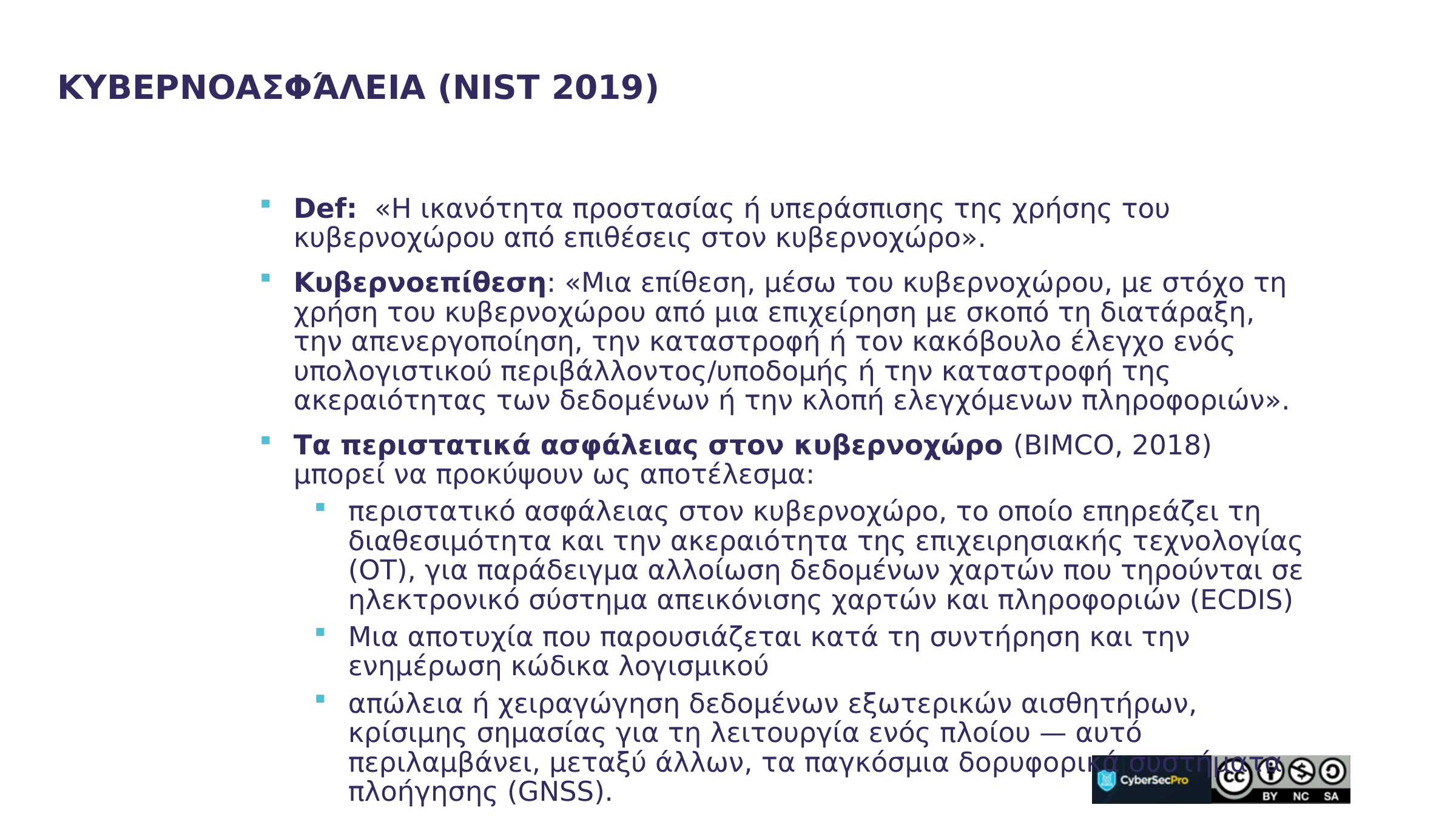

Κυβερνοασφάλεια (NIST 2019)
Def:  «Η ικανότητα προστασίας ή υπεράσπισης της χρήσης του κυβερνοχώρου από επιθέσεις στον κυβερνοχώρο».
Κυβερνοεπίθεση: «Μια επίθεση, μέσω του κυβερνοχώρου, με στόχο τη χρήση του κυβερνοχώρου από μια επιχείρηση με σκοπό τη διατάραξη, την απενεργοποίηση, την καταστροφή ή τον κακόβουλο έλεγχο ενός υπολογιστικού περιβάλλοντος/υποδομής ή την καταστροφή της ακεραιότητας των δεδομένων ή την κλοπή ελεγχόμενων πληροφοριών».
Τα περιστατικά ασφάλειας στον κυβερνοχώρο (BIMCO, 2018) μπορεί να προκύψουν ως αποτέλεσμα:
περιστατικό ασφάλειας στον κυβερνοχώρο, το οποίο επηρεάζει τη διαθεσιμότητα και την ακεραιότητα της επιχειρησιακής τεχνολογίας (OT), για παράδειγμα αλλοίωση δεδομένων χαρτών που τηρούνται σε ηλεκτρονικό σύστημα απεικόνισης χαρτών και πληροφοριών (ECDIS)
Μια αποτυχία που παρουσιάζεται κατά τη συντήρηση και την ενημέρωση κώδικα λογισμικού
απώλεια ή χειραγώγηση δεδομένων εξωτερικών αισθητήρων, κρίσιμης σημασίας για τη λειτουργία ενός πλοίου — αυτό περιλαμβάνει, μεταξύ άλλων, τα παγκόσμια δορυφορικά συστήματα πλοήγησης (GNSS).